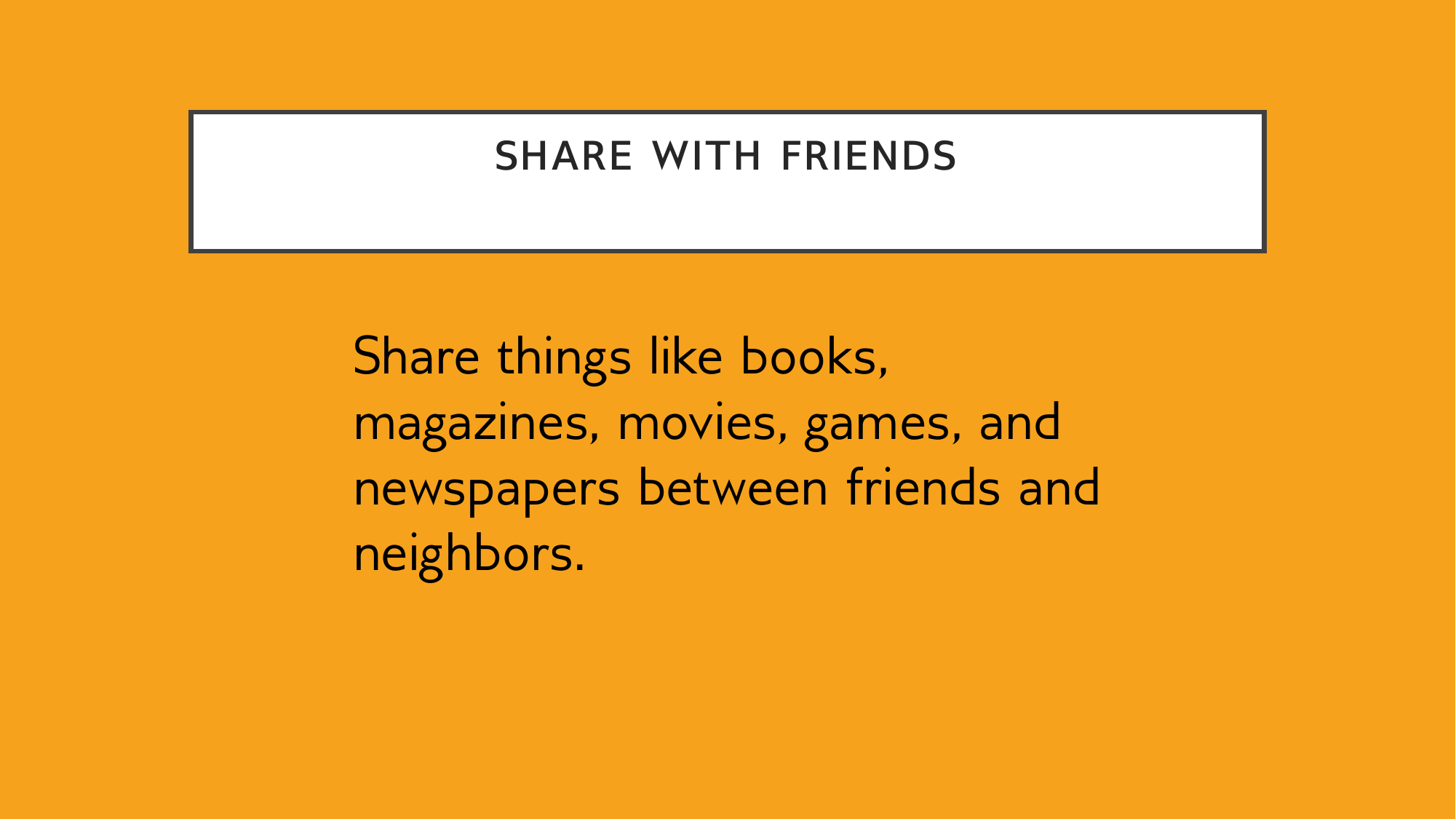

# Share With Friends
Share things like books, magazines, movies, games, and newspapers between friends and neighbors.